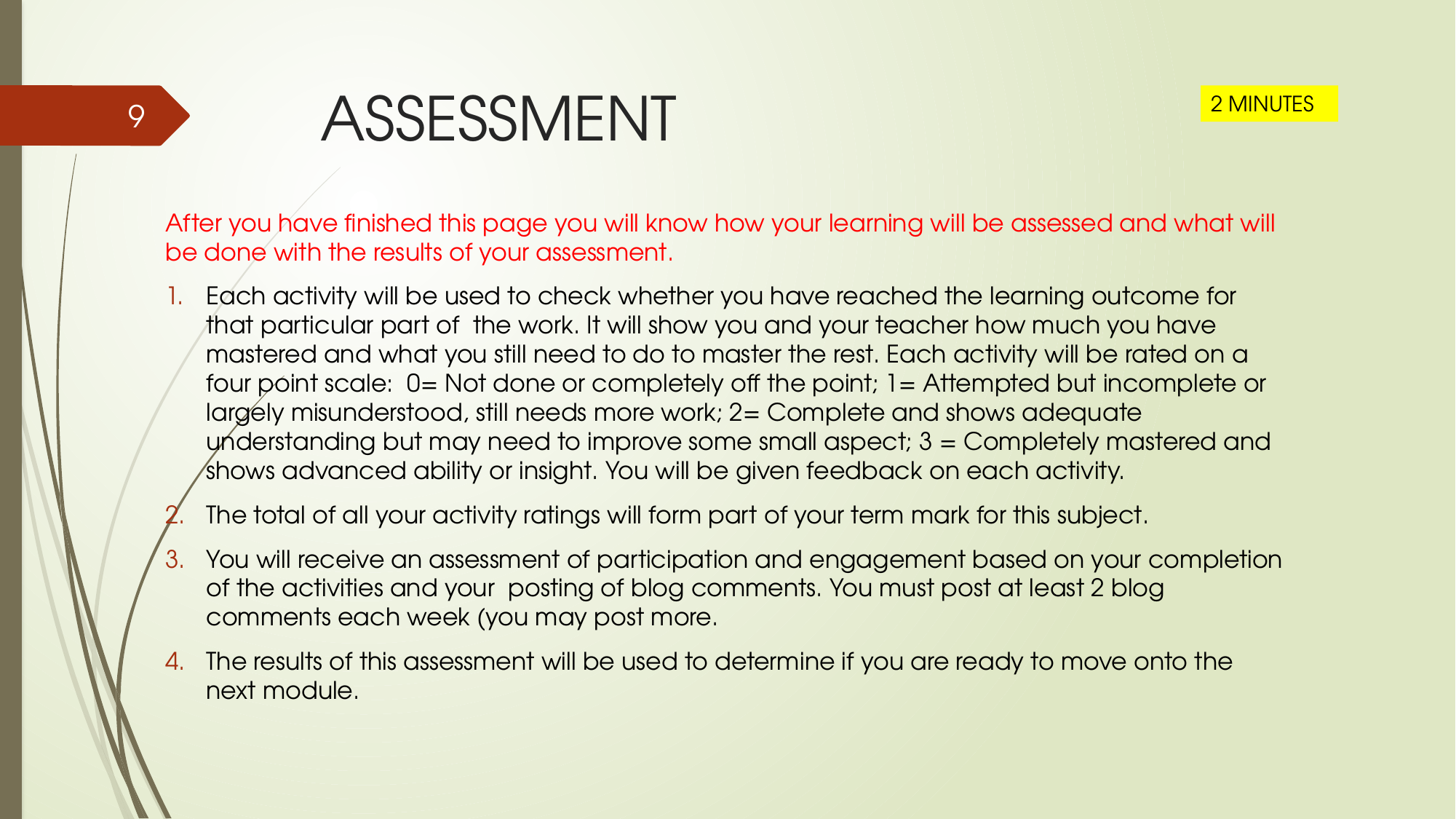

# ASSESSMENT
2 MINUTES
9
After you have finished this page you will know how your learning will be assessed and what will be done with the results of your assessment.
Each activity will be used to check whether you have reached the learning outcome for that particular part of  the work. It will show you and your teacher how much you have mastered and what you still need to do to master the rest. Each activity will be rated on a four point scale:  0= Not done or completely off the point; 1= Attempted but incomplete or largely misunderstood, still needs more work; 2= Complete and shows adequate understanding but may need to improve some small aspect; 3 = Completely mastered and shows advanced ability or insight. You will be given feedback on each activity.
The total of all your activity ratings will form part of your term mark for this subject.
You will receive an assessment of participation and engagement based on your completion of the activities and your  posting of blog comments. You must post at least 2 blog comments each week (you may post more.
The results of this assessment will be used to determine if you are ready to move onto the next module.